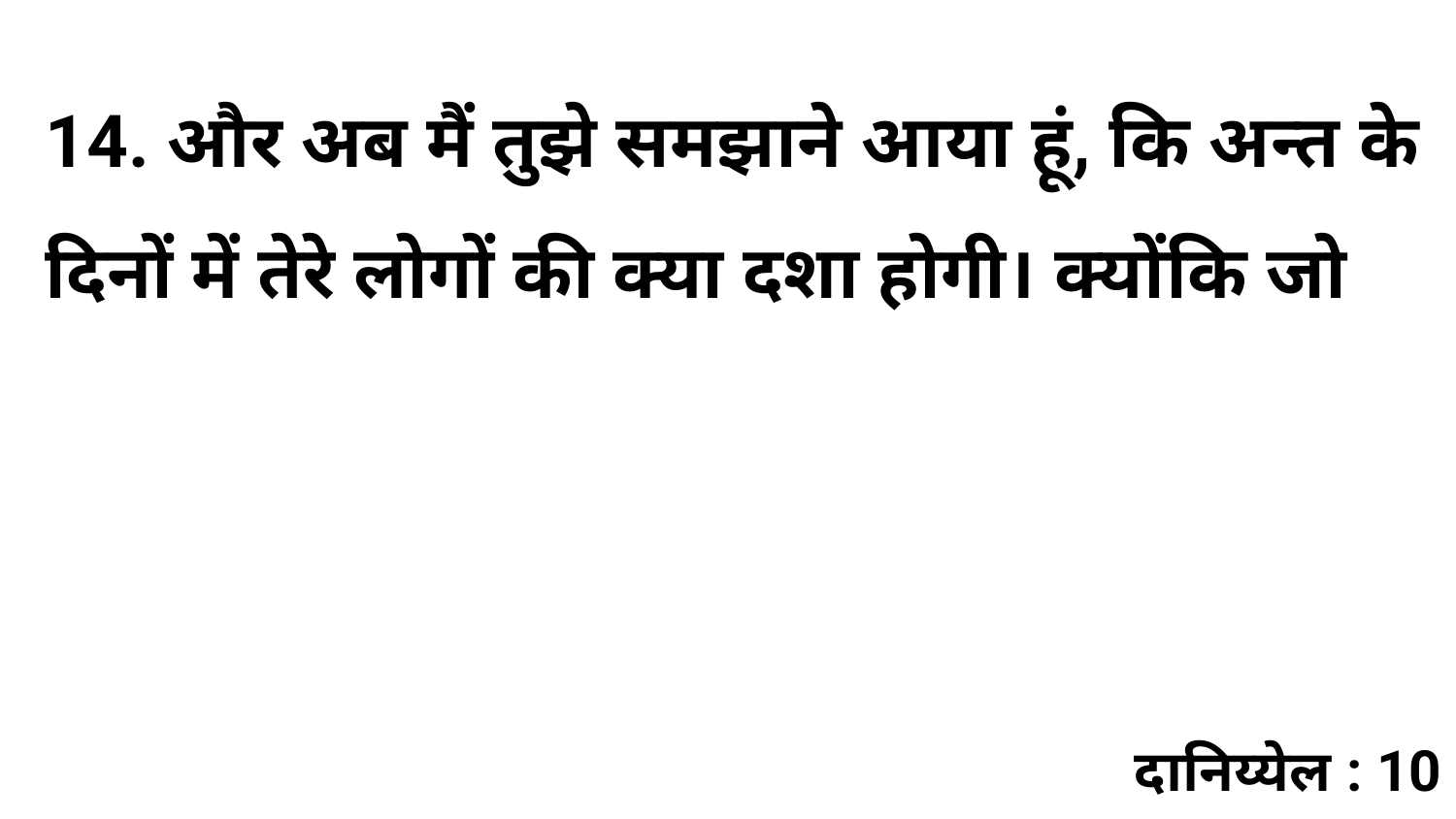

14. और अब मैं तुझे समझाने आया हूं, कि अन्त के दिनों में तेरे लोगों की क्या दशा होगी। क्योंकि जो
दानिय्येल : 10